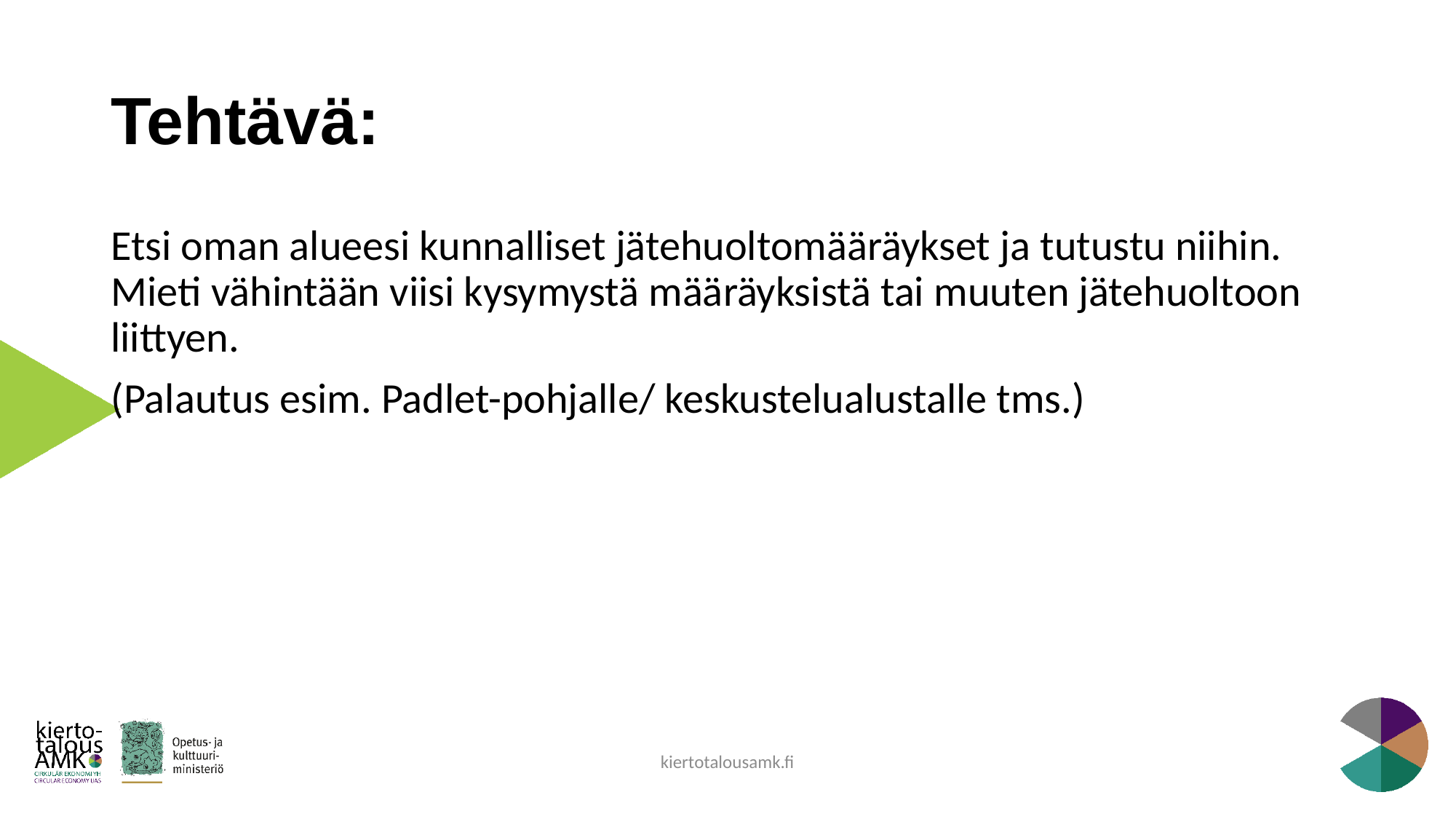

# Tehtävä:
Etsi oman alueesi kunnalliset jätehuoltomääräykset ja tutustu niihin. Mieti vähintään viisi kysymystä määräyksistä tai muuten jätehuoltoon liittyen.
(Palautus esim. Padlet-pohjalle/ keskustelualustalle tms.)
kiertotalousamk.fi